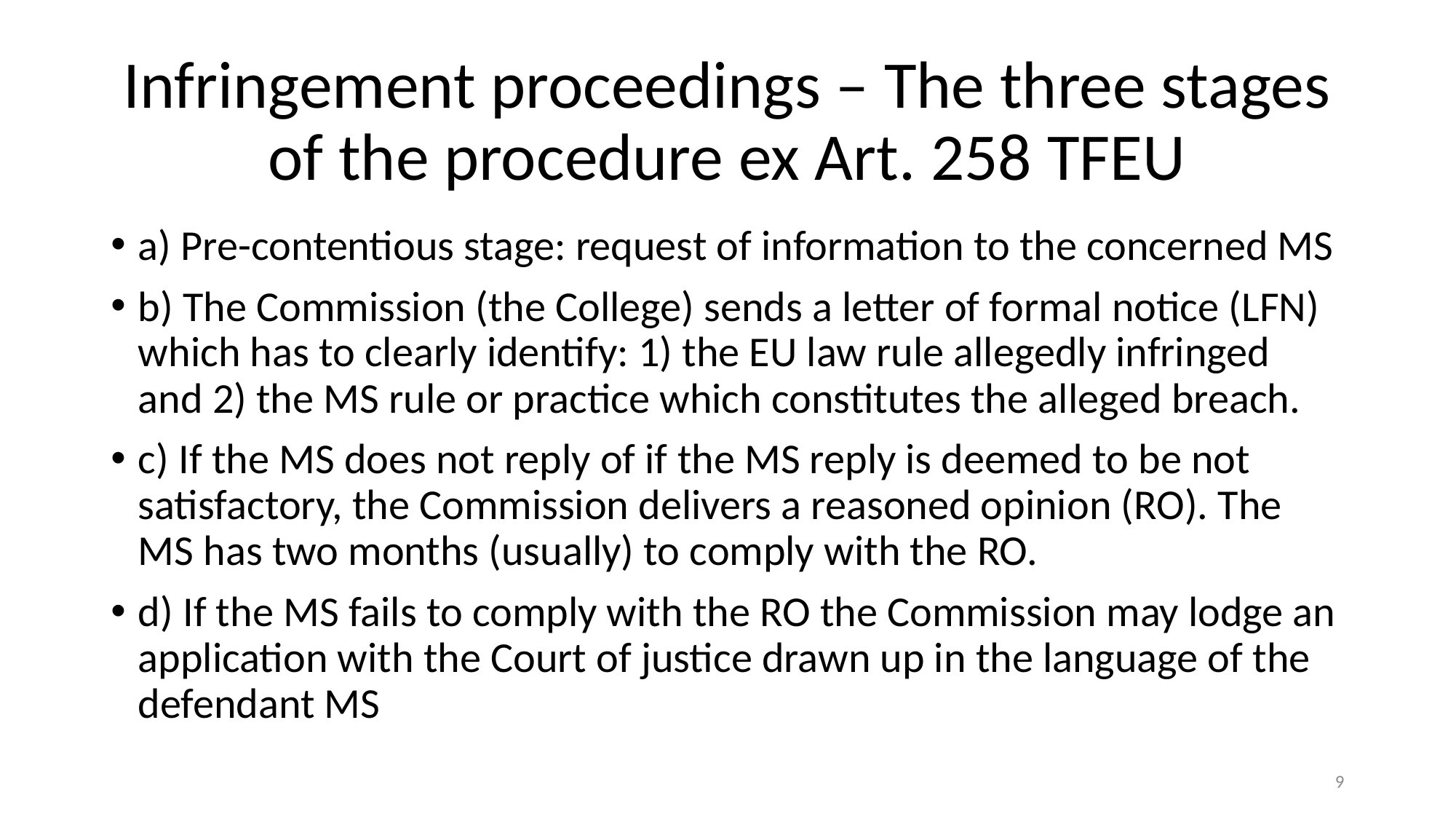

# Infringement proceedings – The three stages of the procedure ex Art. 258 TFEU
a) Pre-contentious stage: request of information to the concerned MS
b) The Commission (the College) sends a letter of formal notice (LFN) which has to clearly identify: 1) the EU law rule allegedly infringed and 2) the MS rule or practice which constitutes the alleged breach.
c) If the MS does not reply of if the MS reply is deemed to be not satisfactory, the Commission delivers a reasoned opinion (RO). The MS has two months (usually) to comply with the RO.
d) If the MS fails to comply with the RO the Commission may lodge an application with the Court of justice drawn up in the language of the defendant MS
9